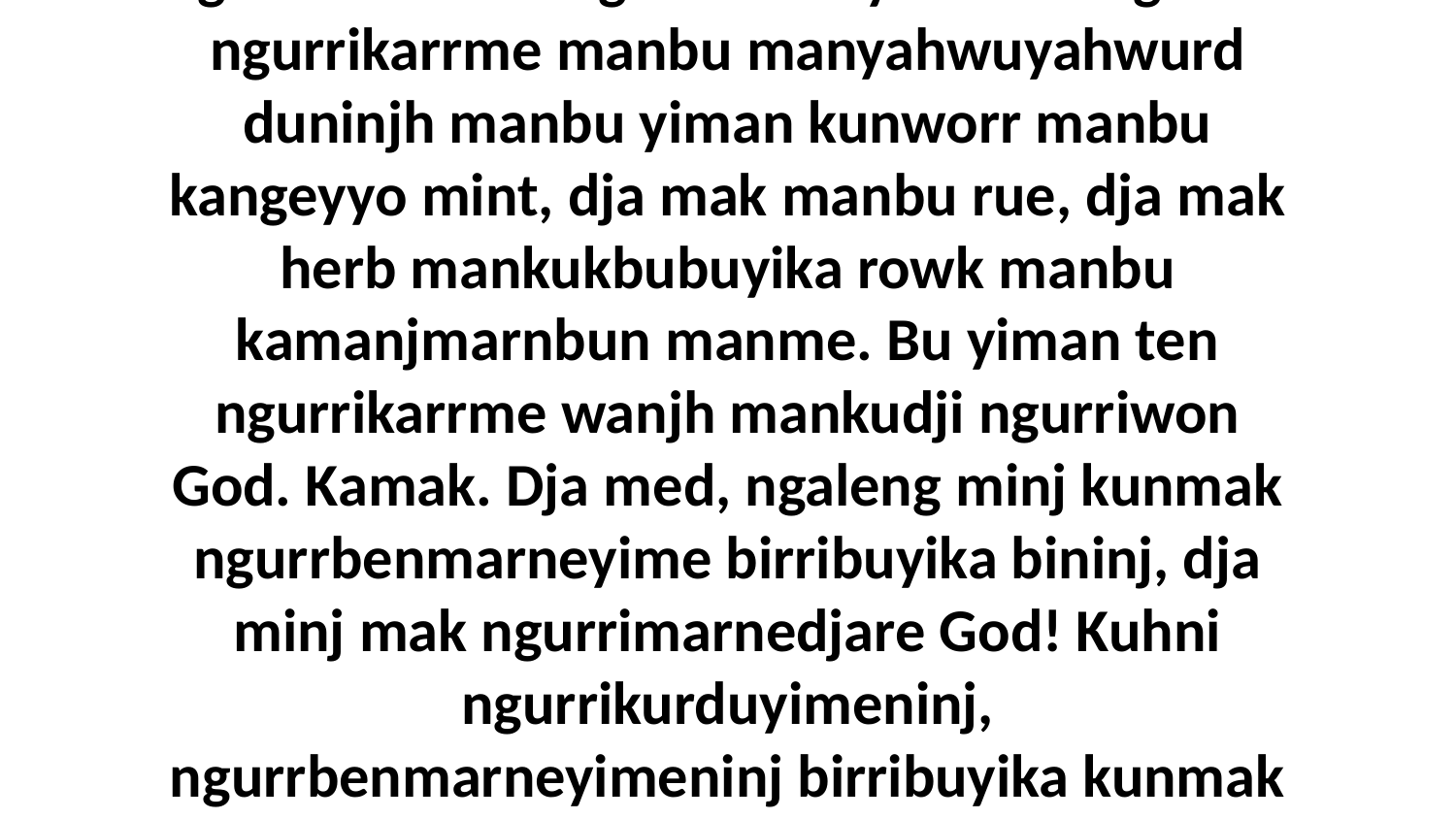

42 Mak Jesus yimeng, “Ngudda nawu Pharisees, kunrayek duninjh kambebme ngudberre kore ngurrikurduyime! Bu ngudda ngurrikarrme manbu manyahwuyahwurd duninjh manbu yiman kunworr manbu kangeyyo mint, dja mak manbu rue, dja mak herb mankukbubuyika rowk manbu kamanjmarnbun manme. Bu yiman ten ngurrikarrme wanjh mankudji ngurriwon God. Kamak. Dja med, ngaleng minj kunmak ngurrbenmarneyime birribuyika bininj, dja minj mak ngurrimarnedjare God! Kuhni ngurrikurduyimeninj, ngurrbenmarneyimeninj birribuyika kunmak dja ngurridjareniwirrinj God, dja minj mak ngurribawoyi nawu ngokko ngurrikurduyime bu ngurriwon God.